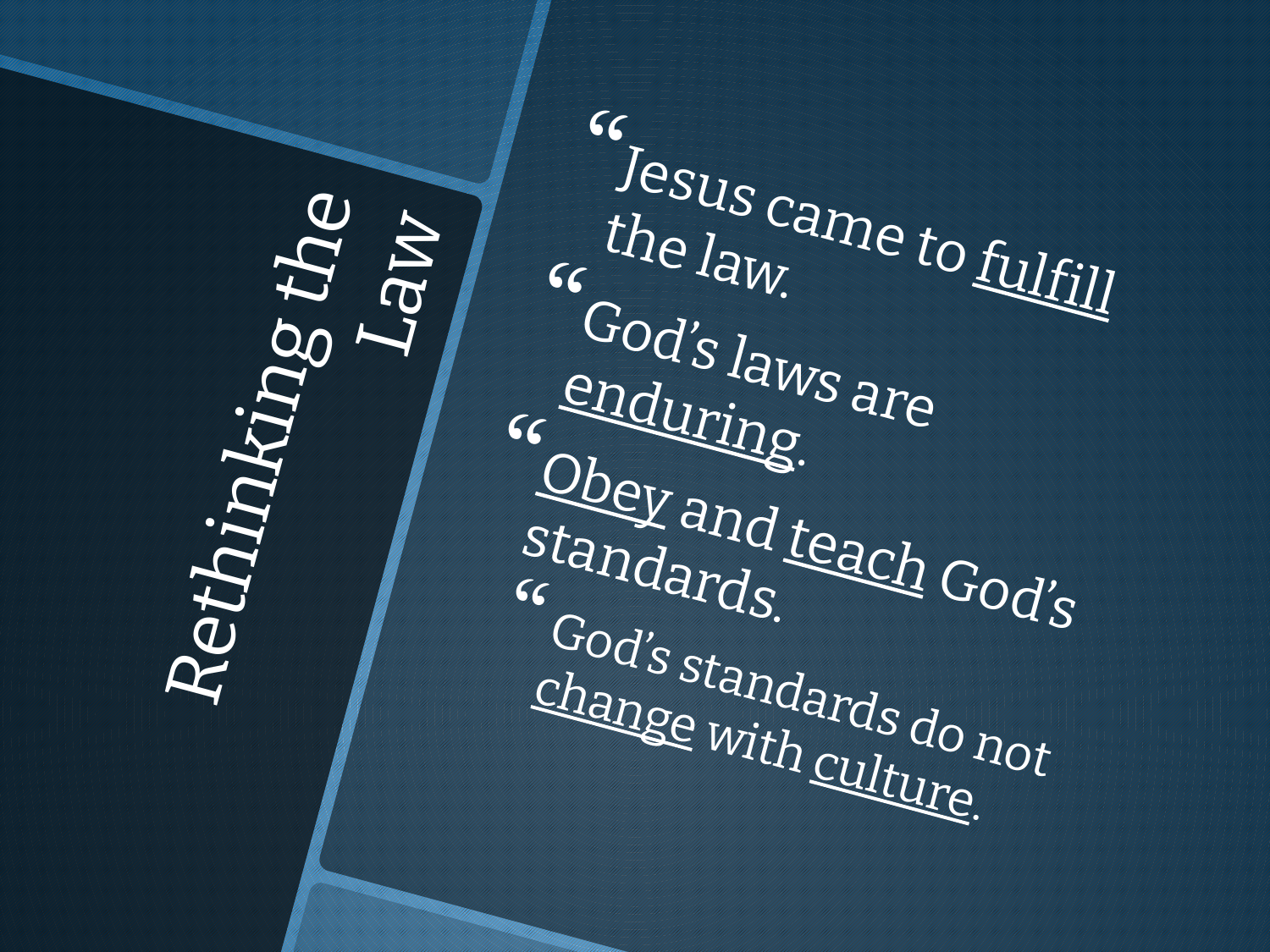

Jesus came to fulfill the law.
God’s laws are enduring.
Obey and teach God’s standards.
God’s standards do not change with culture.
# Rethinking the Law